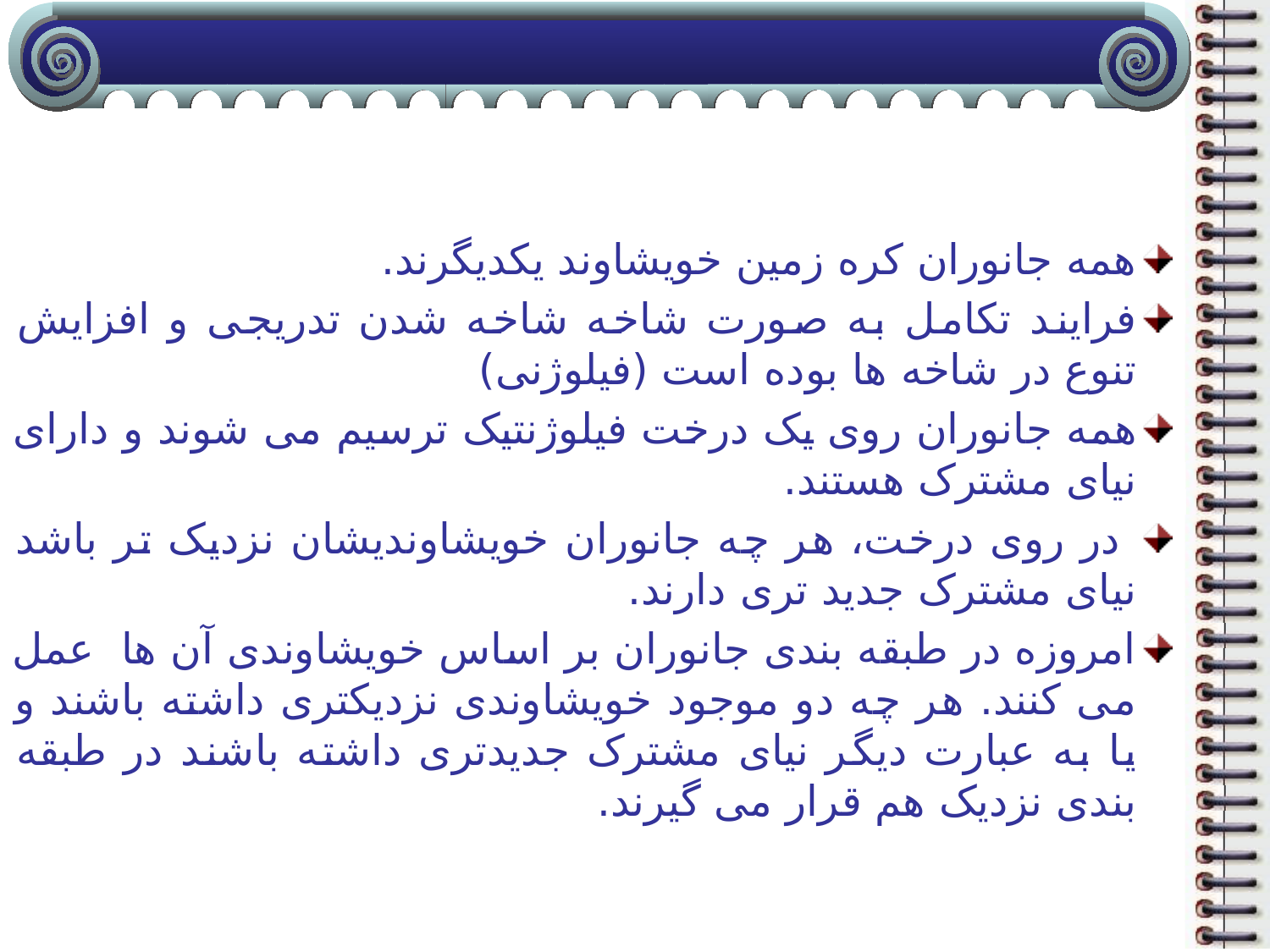

#
همه جانوران کره زمین خویشاوند یکدیگرند.
فرایند تکامل به صورت شاخه شاخه شدن تدریجی و افزایش تنوع در شاخه ها بوده است (فیلوژنی)
همه جانوران روی یک درخت فیلوژنتیک ترسیم می شوند و دارای نیای مشترک هستند.
 در روی درخت، هر چه جانوران خویشاوندیشان نزدیک تر باشد نیای مشترک جدید تری دارند.
امروزه در طبقه بندی جانوران بر اساس خویشاوندی آن ها  عمل می کنند. هر چه دو موجود خویشاوندی نزدیکتری داشته باشند و یا به عبارت دیگر نیای مشترک جدیدتری داشته باشند در طبقه بندی نزدیک هم قرار می گیرند.